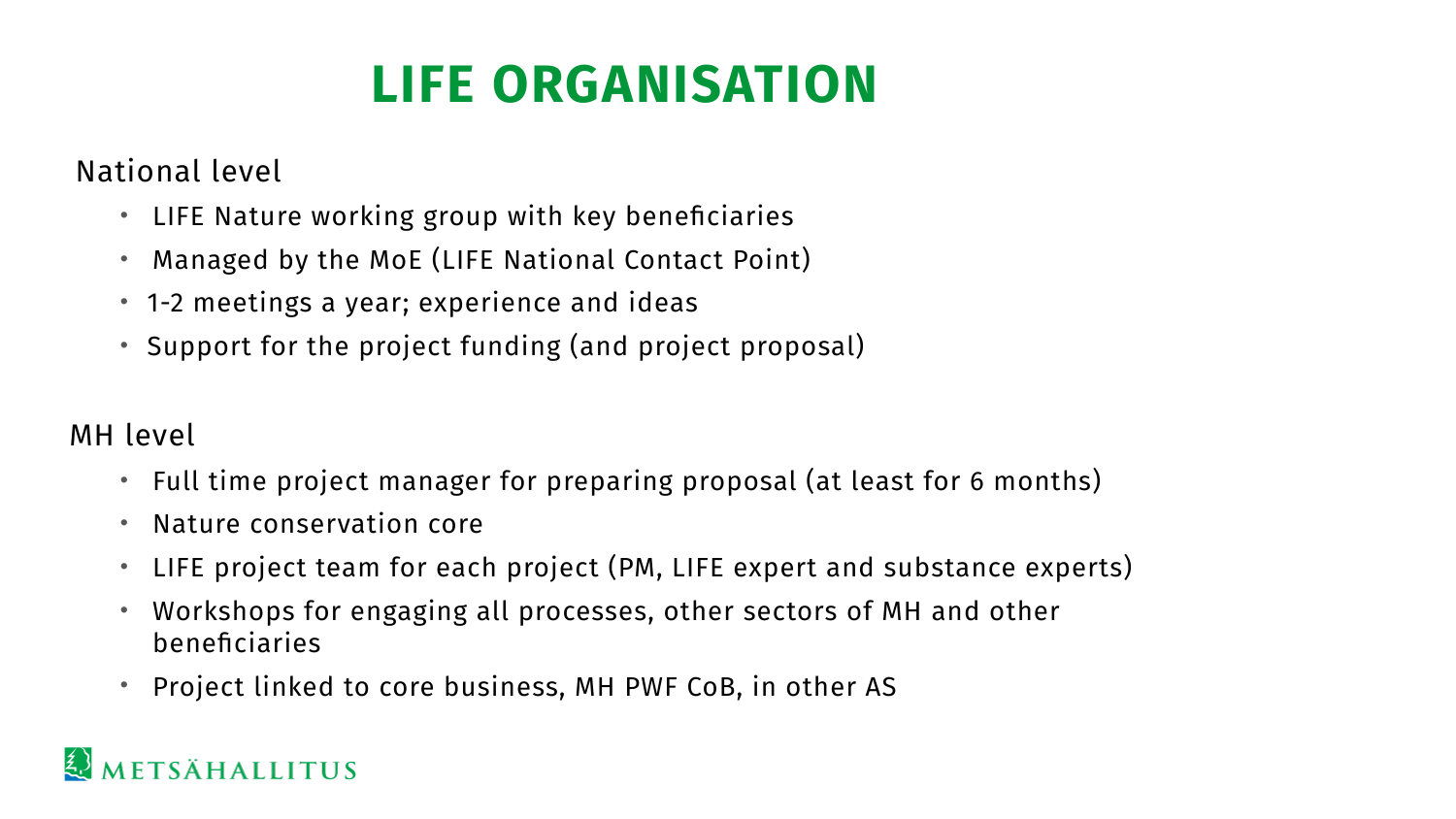

# LIFE organisation
National level
LIFE Nature working group with key beneficiaries
Managed by the MoE (LIFE National Contact Point)
1-2 meetings a year; experience and ideas
Support for the project funding (and project proposal)

MH level
Full time project manager for preparing proposal (at least for 6 months)
Nature conservation core
LIFE project team for each project (PM, LIFE expert and substance experts)
Workshops for engaging all processes, other sectors of MH and other beneficiaries
Project linked to core business, MH PWF CoB, in other AS